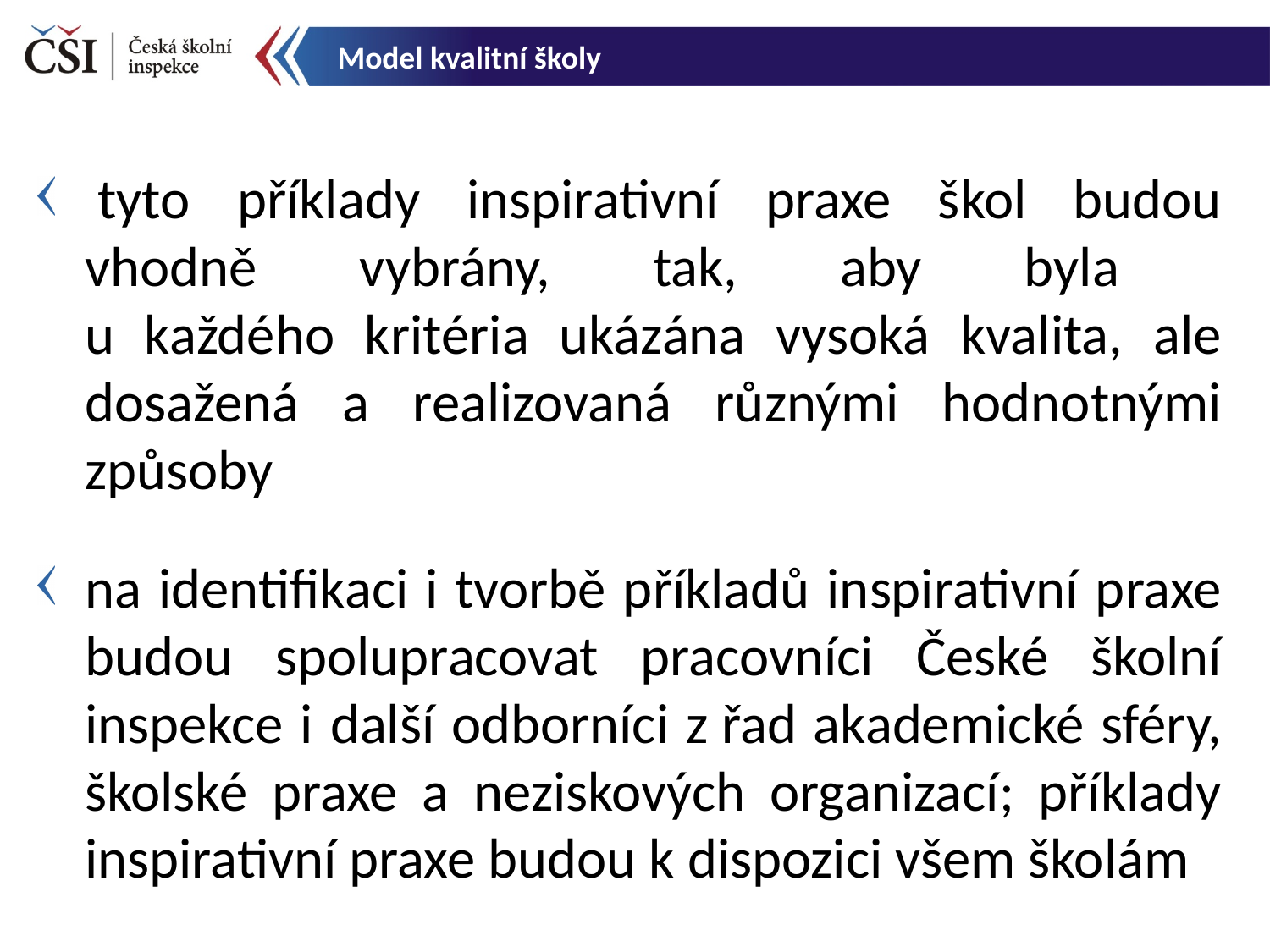

Model kvalitní školy
 tyto příklady inspirativní praxe škol budou vhodně vybrány, tak, aby byla
u každého kritéria ukázána vysoká kvalita, ale dosažená a realizovaná různými hodnotnými způsoby

na identifikaci i tvorbě příkladů inspirativní praxe budou spolupracovat pracovníci České školní inspekce i další odborníci z řad akademické sféry, školské praxe a neziskových organizací; příklady inspirativní praxe budou k dispozici všem školám